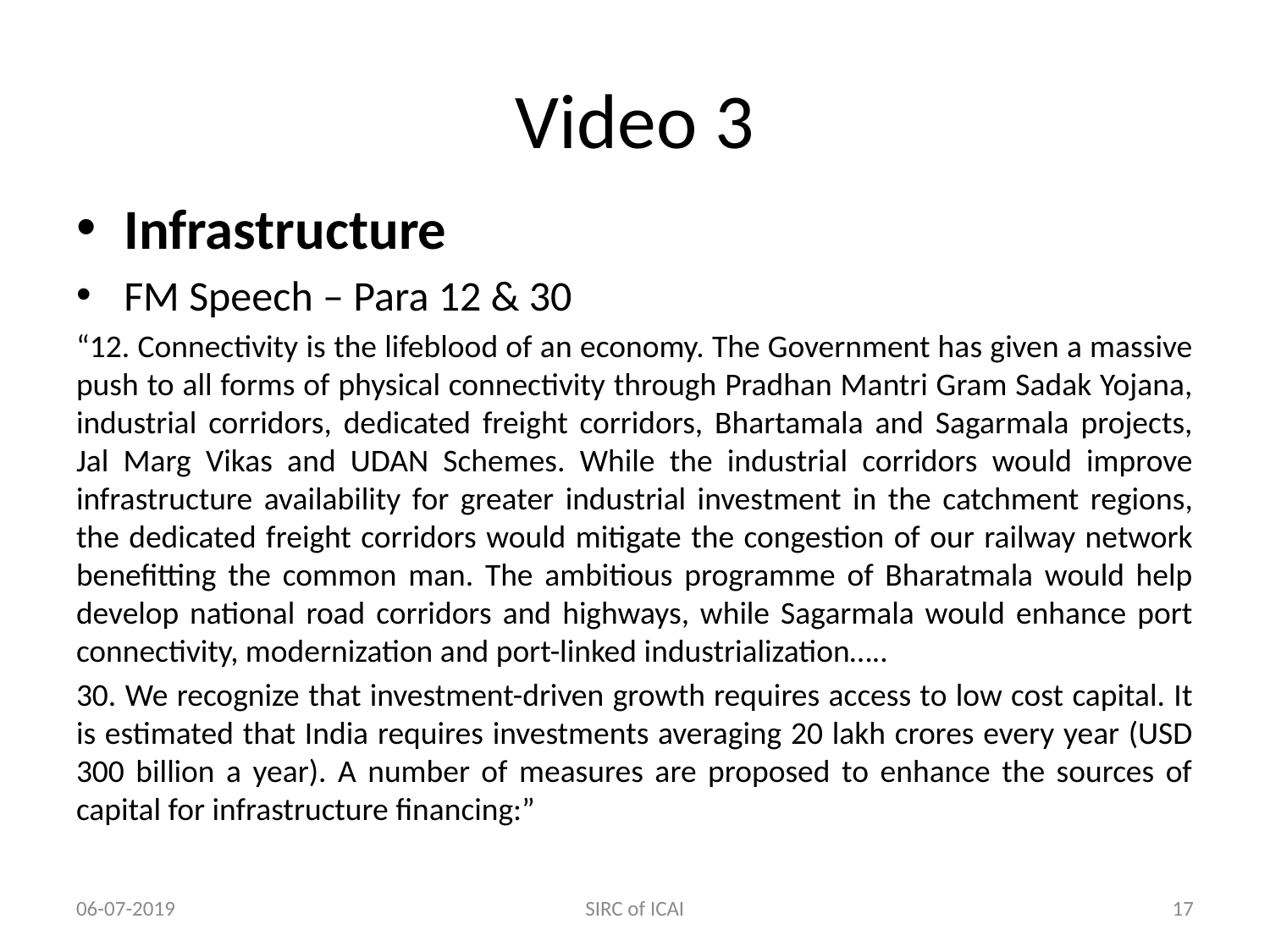

# Video 3
Infrastructure
FM Speech – Para 12 & 30
“12. Connectivity is the lifeblood of an economy. The Government has given a massive push to all forms of physical connectivity through Pradhan Mantri Gram Sadak Yojana, industrial corridors, dedicated freight corridors, Bhartamala and Sagarmala projects, Jal Marg Vikas and UDAN Schemes. While the industrial corridors would improve infrastructure availability for greater industrial investment in the catchment regions, the dedicated freight corridors would mitigate the congestion of our railway network benefitting the common man. The ambitious programme of Bharatmala would help develop national road corridors and highways, while Sagarmala would enhance port connectivity, modernization and port-linked industrialization…..
30. We recognize that investment-driven growth requires access to low cost capital. It is estimated that India requires investments averaging 20 lakh crores every year (USD 300 billion a year). A number of measures are proposed to enhance the sources of capital for infrastructure financing:”

06-07-2019
SIRC of ICAI
17